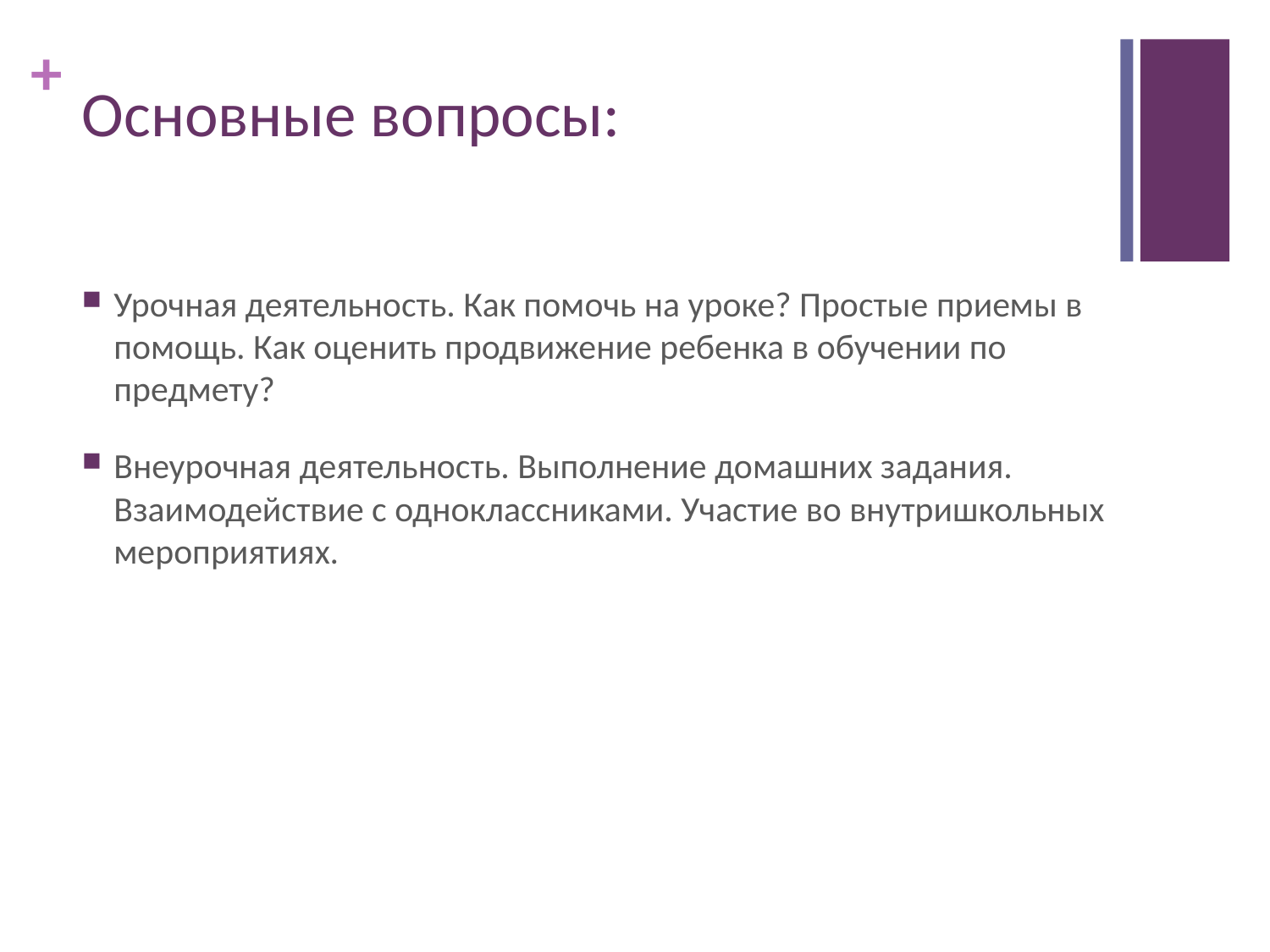

# Основные вопросы:
Урочная деятельность. Как помочь на уроке? Простые приемы в помощь. Как оценить продвижение ребенка в обучении по предмету?
Внеурочная деятельность. Выполнение домашних задания. Взаимодействие с одноклассниками. Участие во внутришкольных мероприятиях.